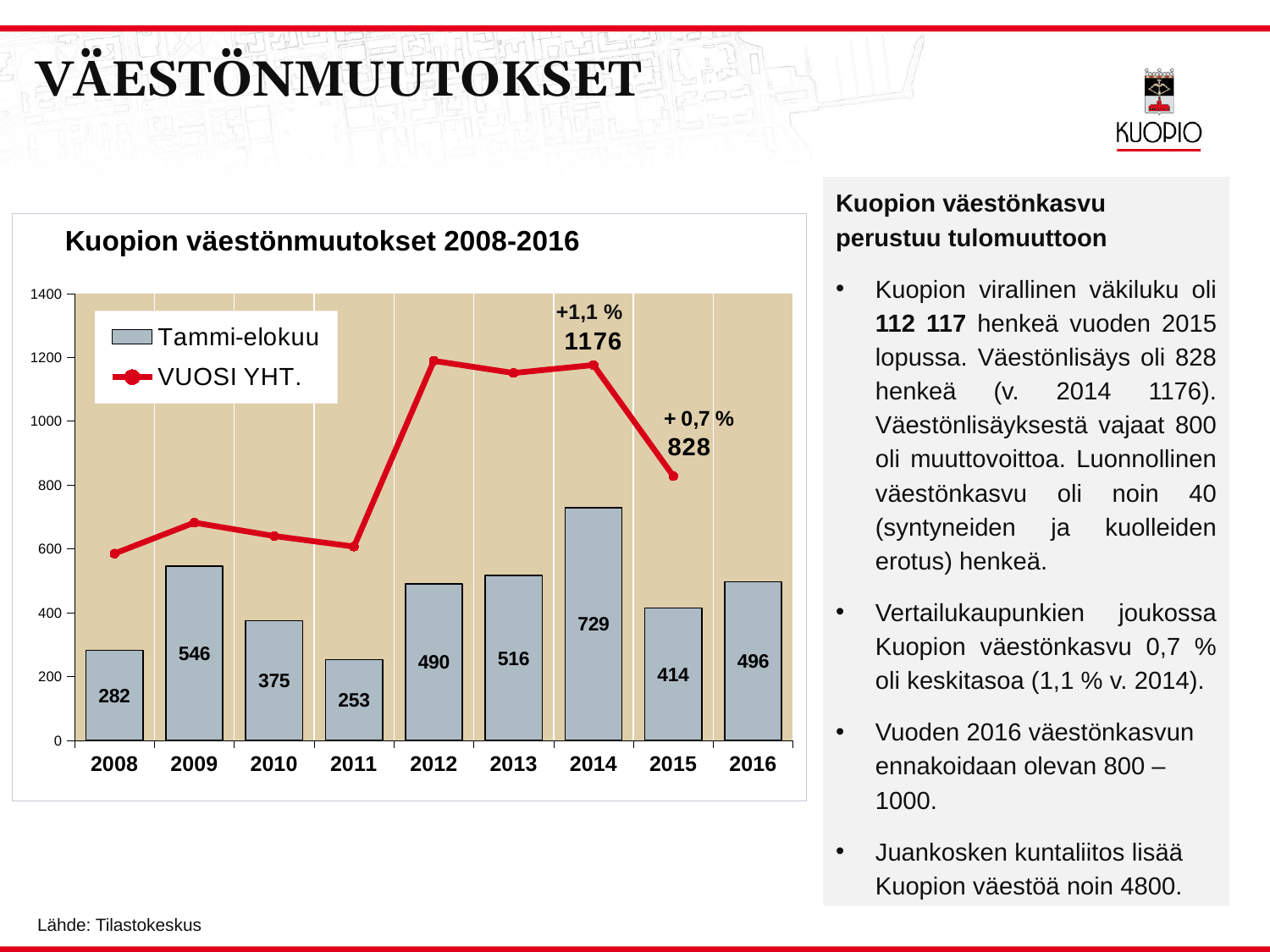

Väestönmuutokset
Kuopion väestönkasvu perustuu tulomuuttoon
Kuopion virallinen väkiluku oli 112 117 henkeä vuoden 2015 lopussa. Väestönlisäys oli 828 henkeä (v. 2014 1176). Väestönlisäyksestä vajaat 800 oli muuttovoittoa. Luonnollinen väestönkasvu oli noin 40 (syntyneiden ja kuolleiden erotus) henkeä.
Vertailukaupunkien joukossa Kuopion väestönkasvu 0,7 % oli keskitasoa (1,1 % v. 2014).
Vuoden 2016 väestönkasvun ennakoidaan olevan 800 – 1000.
Juankosken kuntaliitos lisää Kuopion väestöä noin 4800.

[unsupported chart]

+1,1 %

Lähde: Tilastokeskus